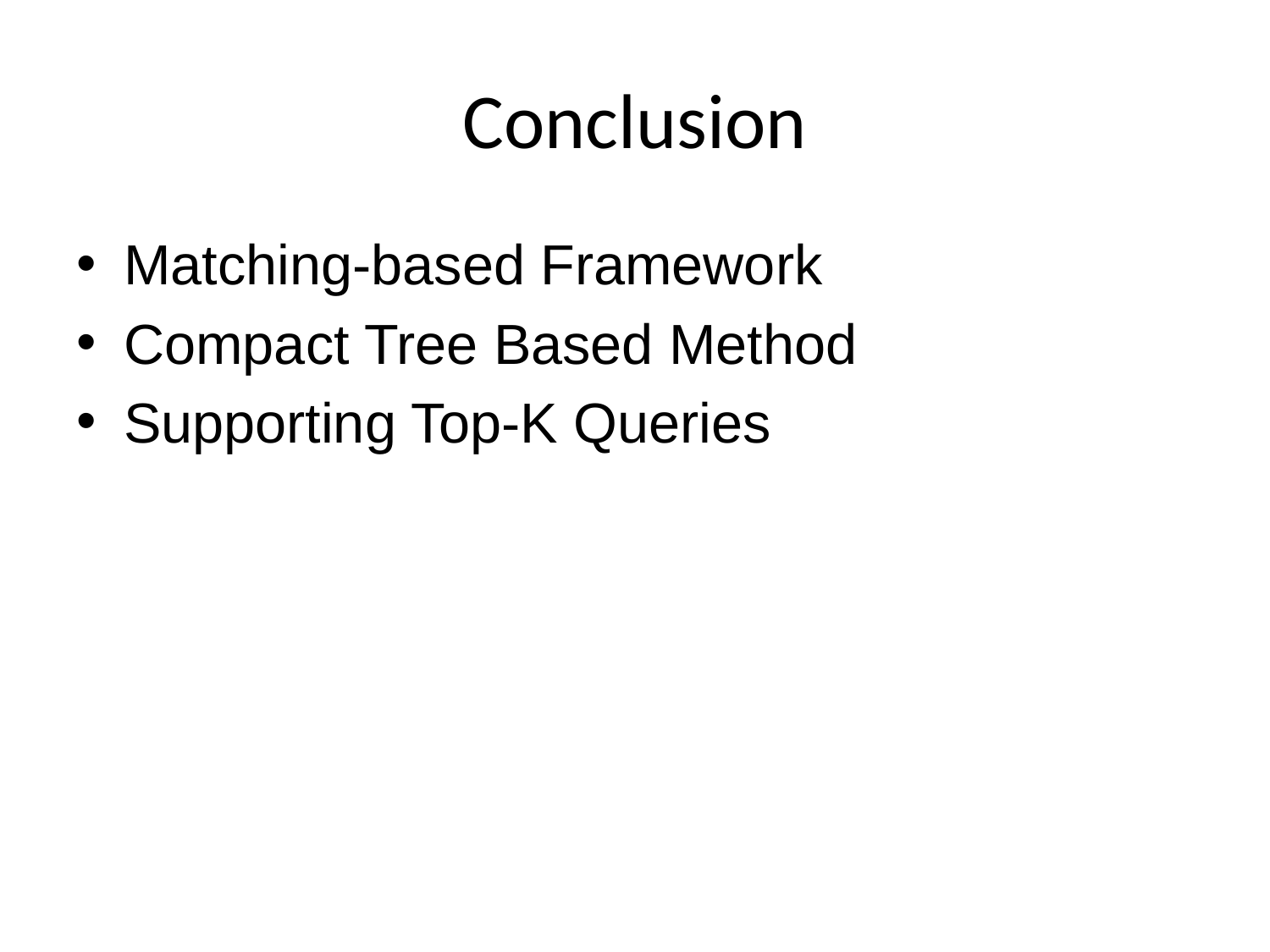

# Conclusion
Matching-based Framework
Compact Tree Based Method
Supporting Top-K Queries